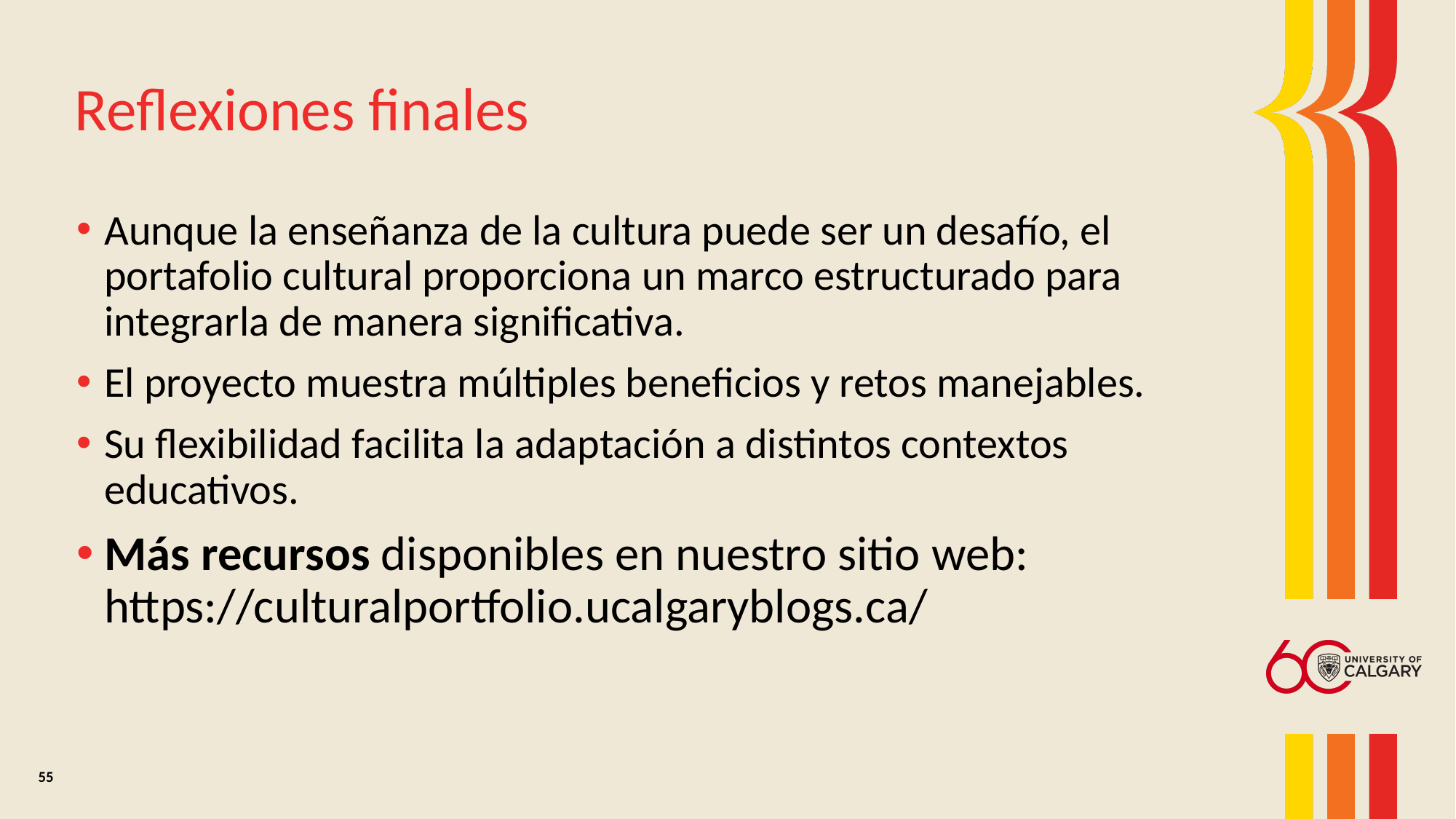

# Reflexiones finales
Aunque la enseñanza de la cultura puede ser un desafío, el portafolio cultural proporciona un marco estructurado para integrarla de manera significativa.
El proyecto muestra múltiples beneficios y retos manejables.
Su flexibilidad facilita la adaptación a distintos contextos educativos.
Más recursos disponibles en nuestro sitio web:
https://culturalportfolio.ucalgaryblogs.ca/